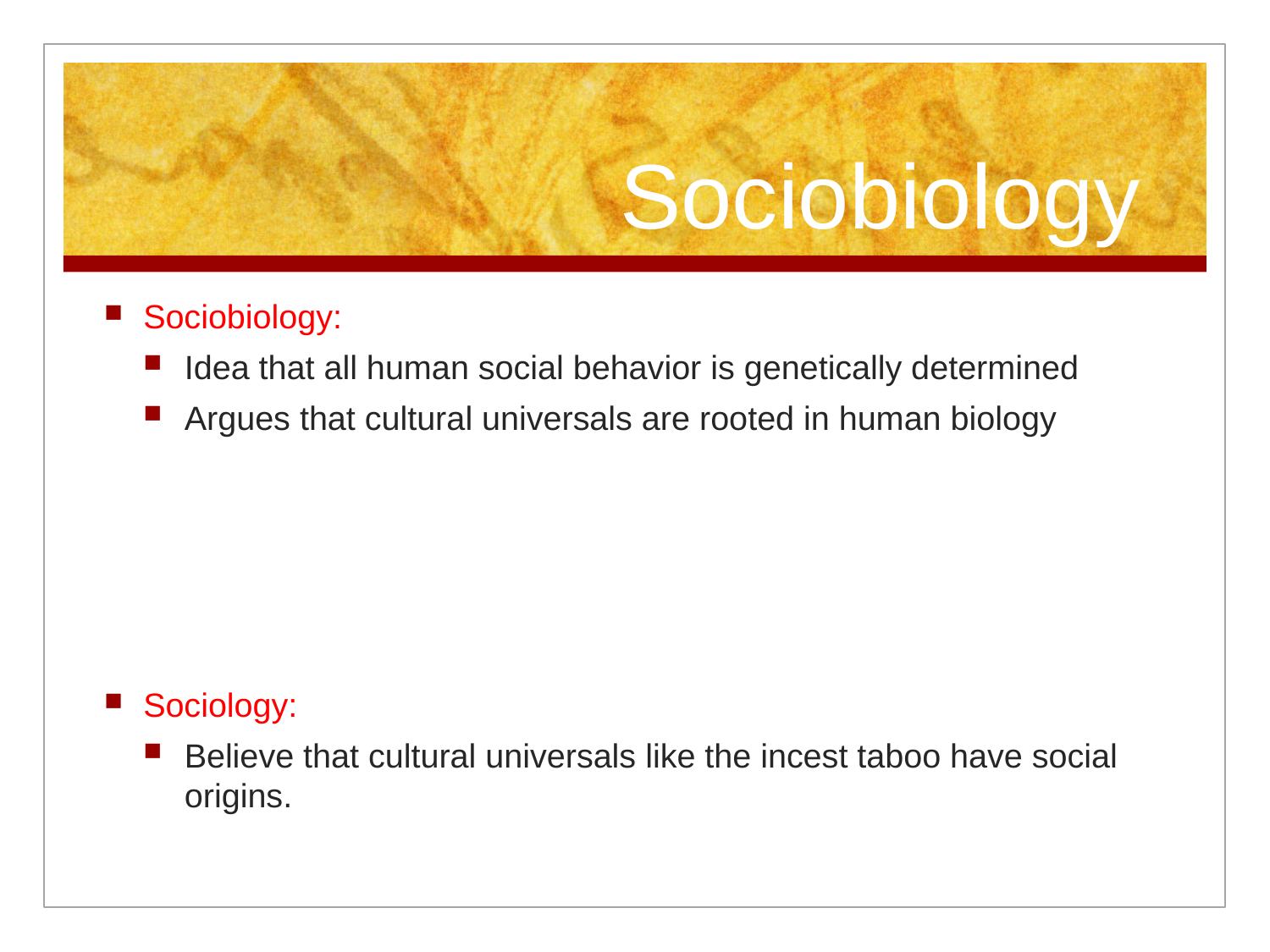

# Sociobiology
Sociobiology:
Idea that all human social behavior is genetically determined
Argues that cultural universals are rooted in human biology

Sociology:
Believe that cultural universals like the incest taboo have social origins.